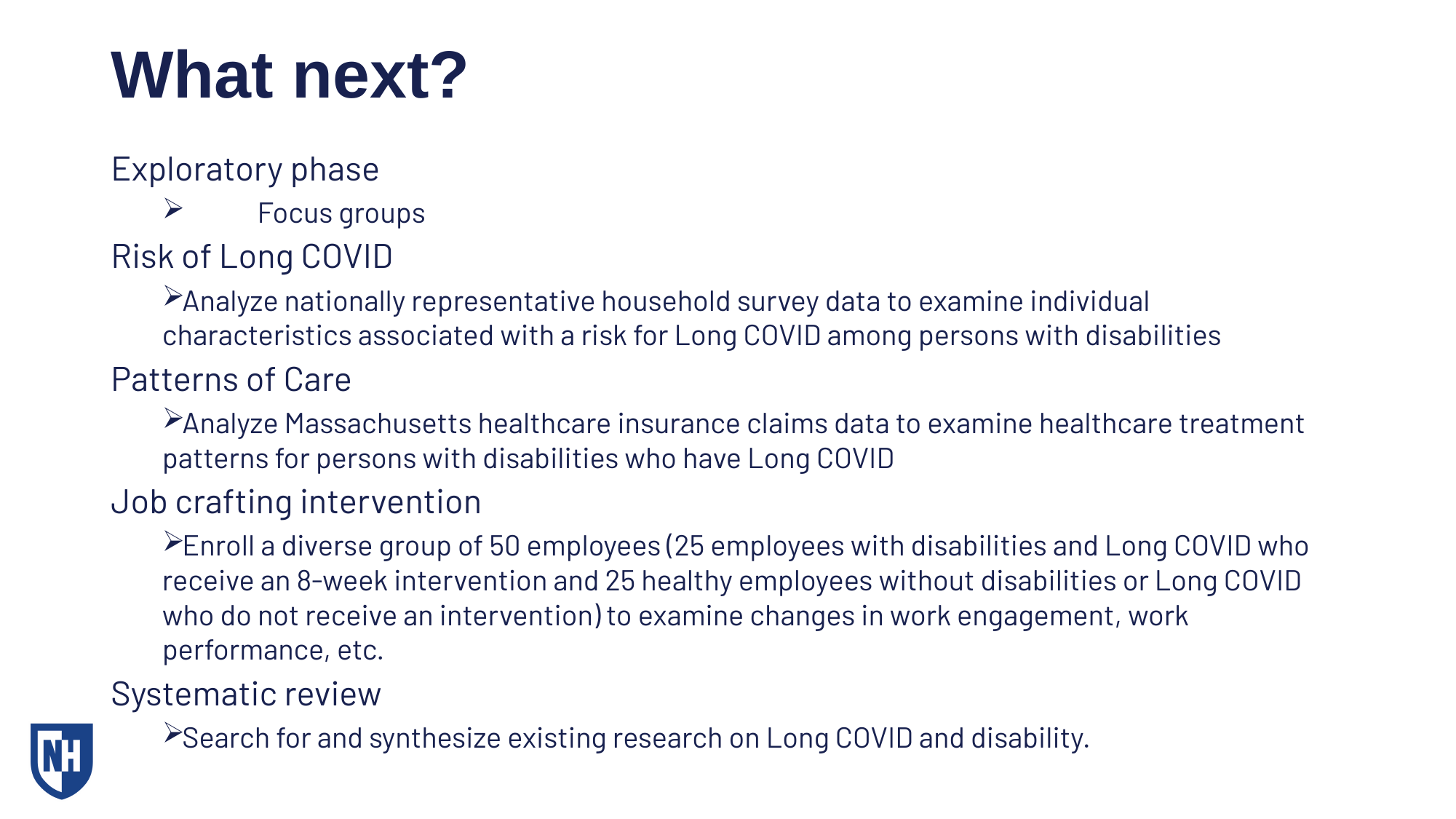

# What next?
Exploratory phase
	Focus groups
Risk of Long COVID
Analyze nationally representative household survey data to examine individual characteristics associated with a risk for Long COVID among persons with disabilities
Patterns of Care
Analyze Massachusetts healthcare insurance claims data to examine healthcare treatment patterns for persons with disabilities who have Long COVID
Job crafting intervention
Enroll a diverse group of 50 employees (25 employees with disabilities and Long COVID who receive an 8-week intervention and 25 healthy employees without disabilities or Long COVID who do not receive an intervention) to examine changes in work engagement, work performance, etc.
Systematic review
Search for and synthesize existing research on Long COVID and disability.